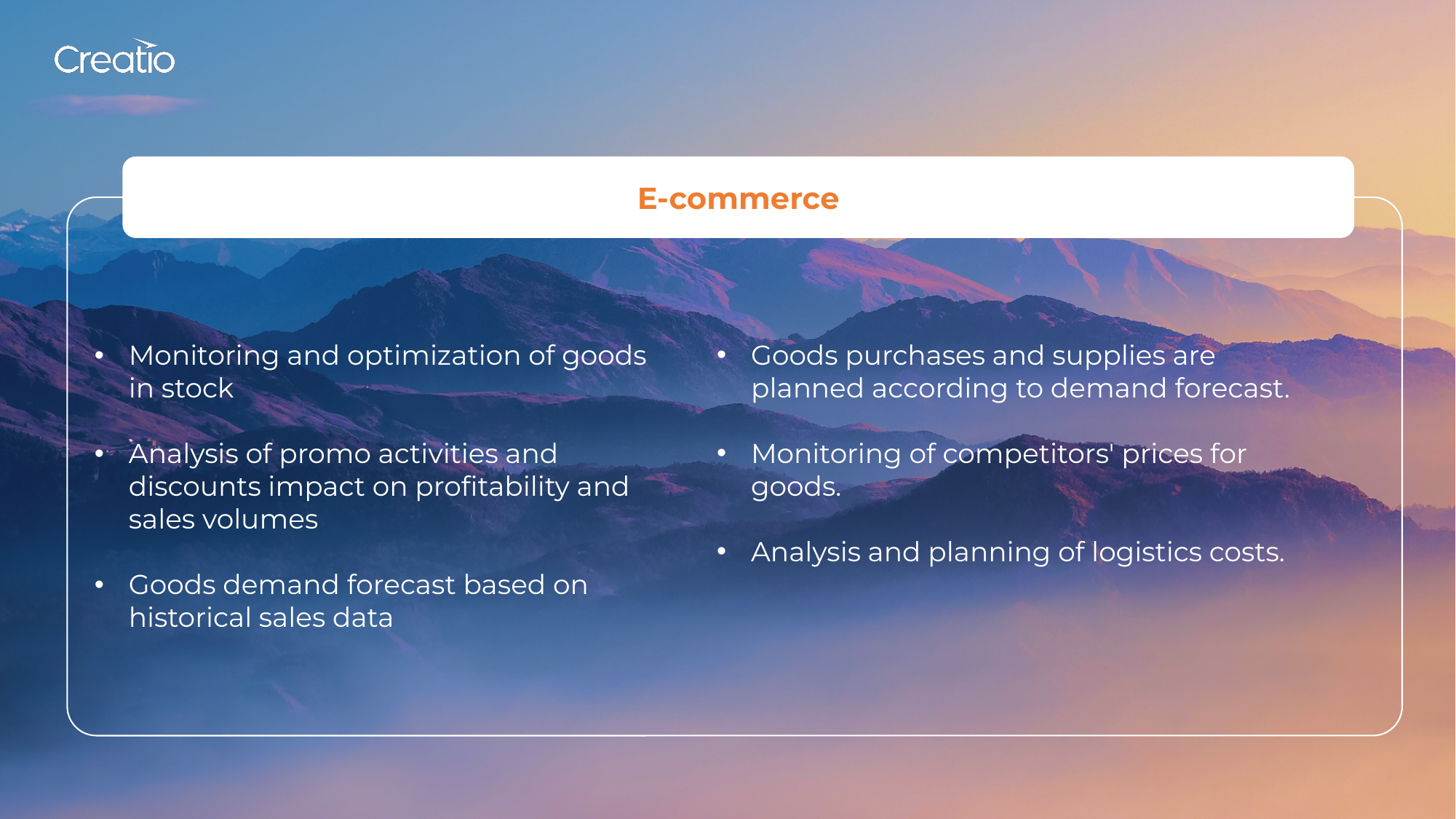

E-commerce

Goods purchases and supplies are planned according to demand forecast.

Monitoring of competitors' prices for goods.

Analysis and planning of logistics costs.

Monitoring and optimization of goods in stock

Analysis of promo activities and discounts impact on profitability and sales volumes

Goods demand forecast based on historical sales data